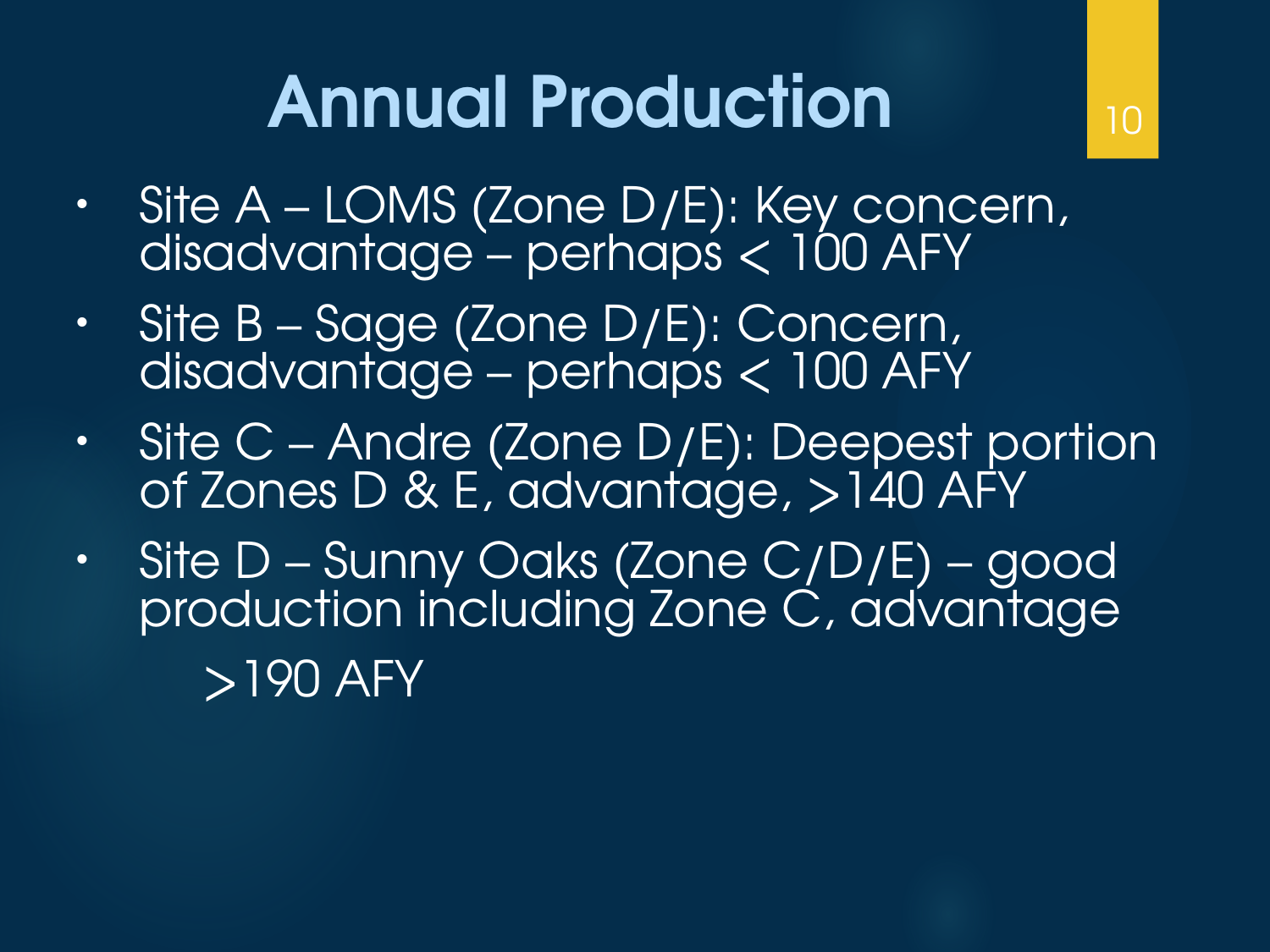

Annual Production
10
Site A – LOMS (Zone D/E): Key concern, disadvantage – perhaps < 100 AFY
Site B – Sage (Zone D/E): Concern, disadvantage – perhaps < 100 AFY
Site C – Andre (Zone D/E): Deepest portion of Zones D & E, advantage, >140 AFY
Site D – Sunny Oaks (Zone C/D/E) – good production including Zone C, advantage
	>190 AFY